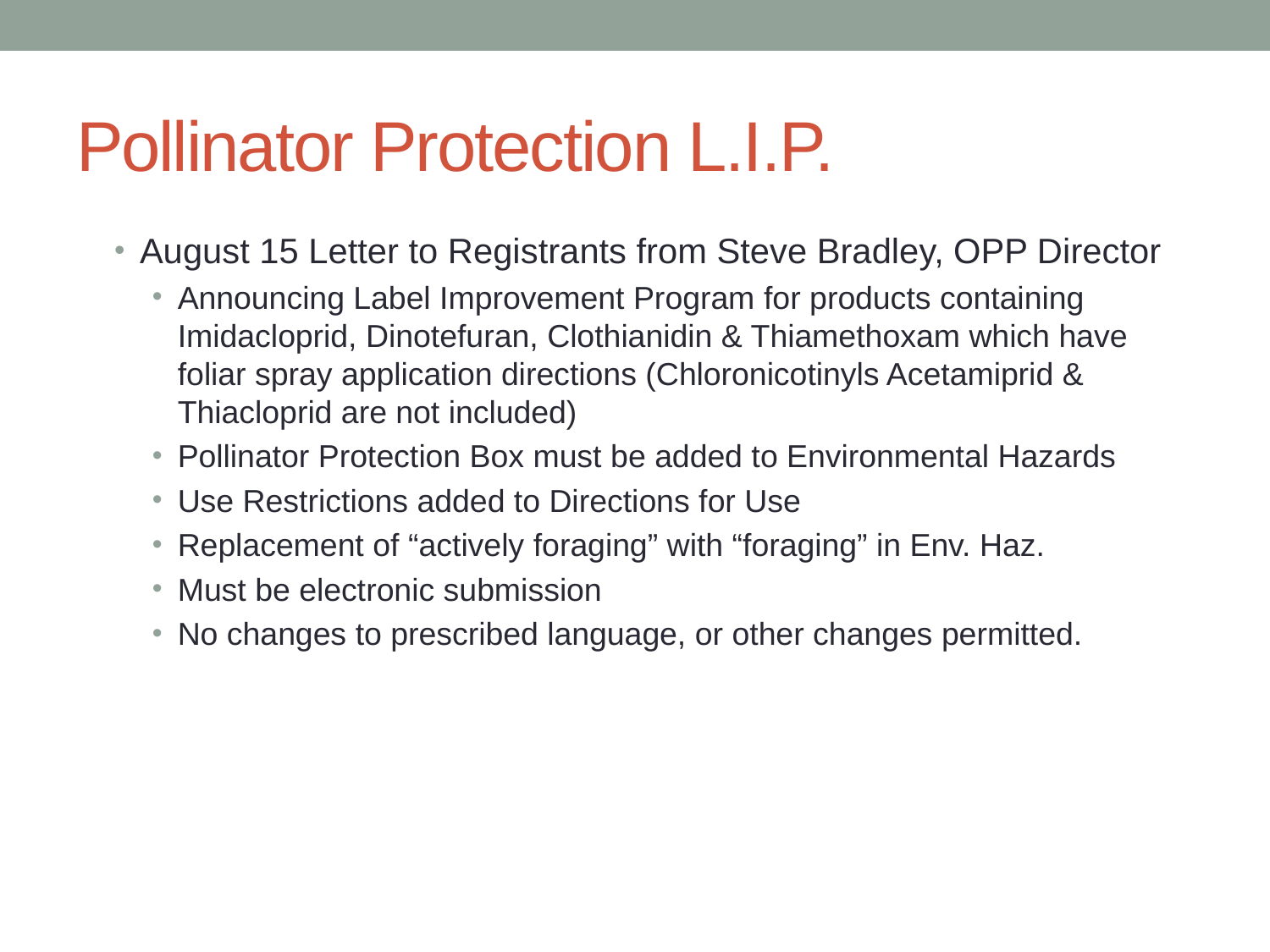

# Pollinator Protection L.I.P.
August 15 Letter to Registrants from Steve Bradley, OPP Director
Announcing Label Improvement Program for products containing Imidacloprid, Dinotefuran, Clothianidin & Thiamethoxam which have foliar spray application directions (Chloronicotinyls Acetamiprid & Thiacloprid are not included)
Pollinator Protection Box must be added to Environmental Hazards
Use Restrictions added to Directions for Use
Replacement of “actively foraging” with “foraging” in Env. Haz.
Must be electronic submission
No changes to prescribed language, or other changes permitted.